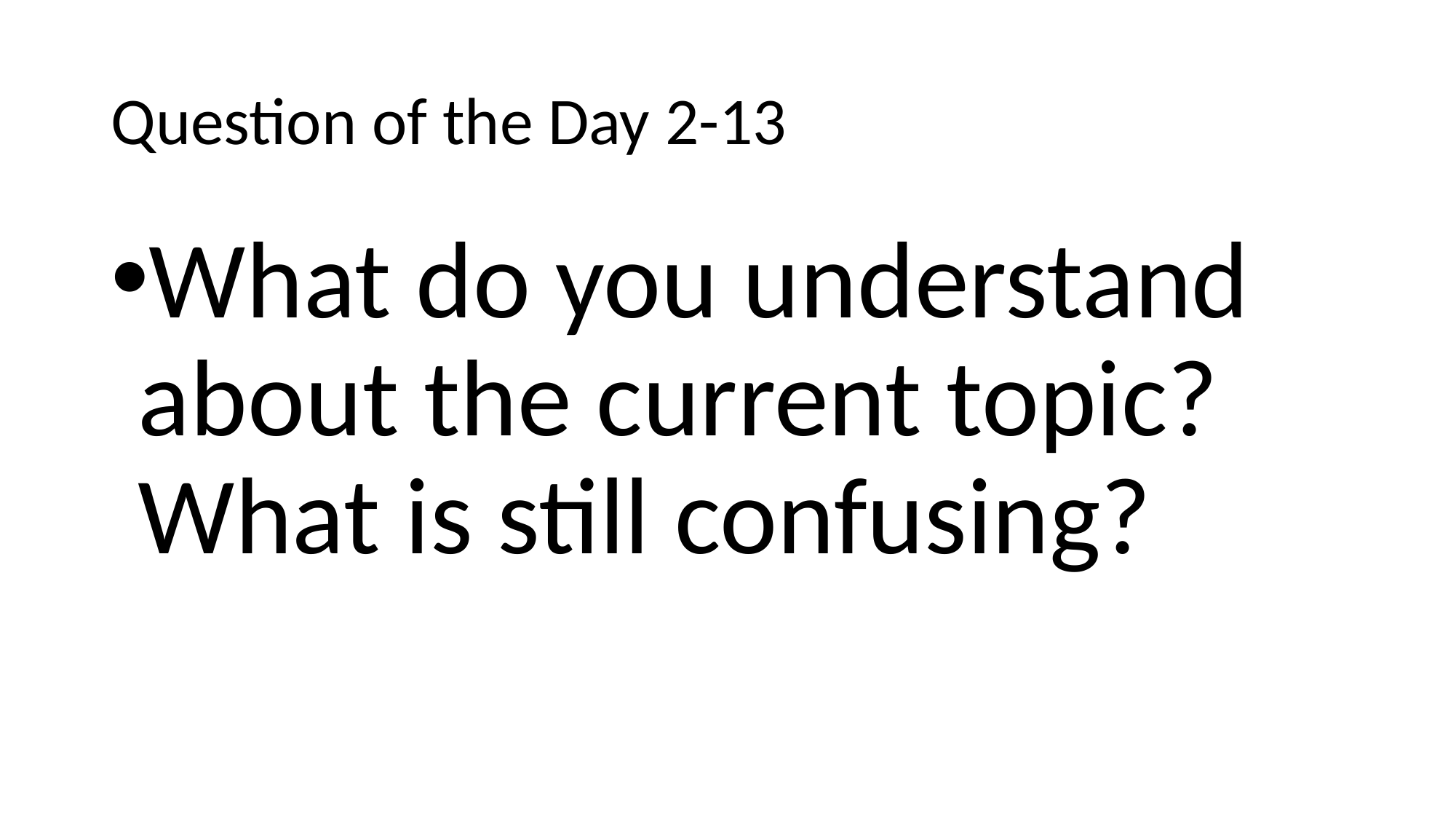

# Question of the Day 2-13
What do you understand about the current topic? What is still confusing?